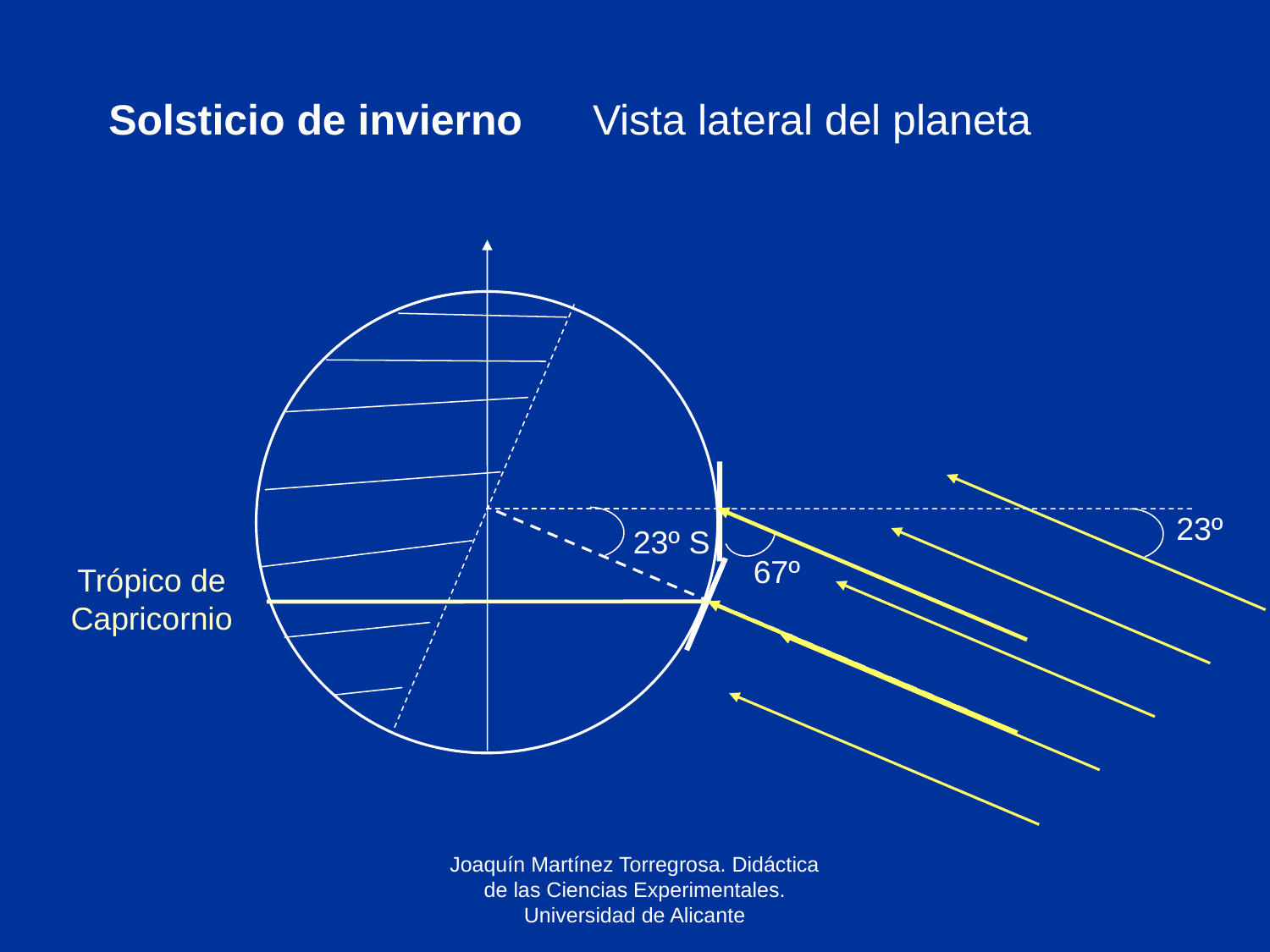

Solsticio de invierno
Vista lateral del planeta

23º

23º S

67º

Trópico de Capricornio

Joaquín Martínez Torregrosa. Didáctica de las Ciencias Experimentales. Universidad de Alicante